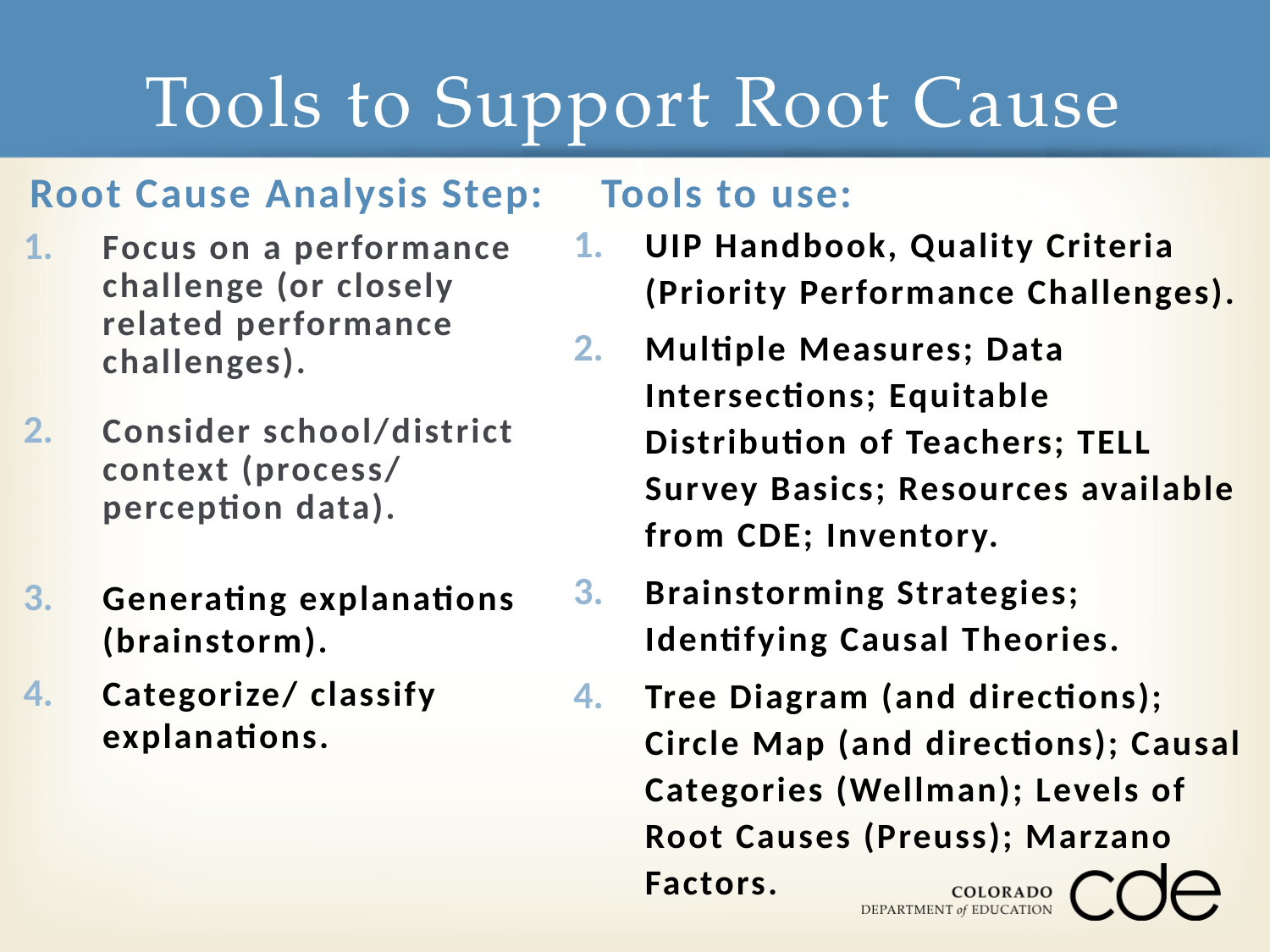

# Tools to Support Root Cause Analysis
Root Cause Analysis Step:
Tools to use:
UIP Handbook, Quality Criteria (Priority Performance Challenges).
Multiple Measures; Data Intersections; Equitable Distribution of Teachers; TELL Survey Basics; Resources available from CDE; Inventory.
Brainstorming Strategies; Identifying Causal Theories.
Tree Diagram (and directions); Circle Map (and directions); Causal Categories (Wellman); Levels of Root Causes (Preuss); Marzano Factors.
Focus on a performance challenge (or closely related performance challenges).
Consider school/district context (process/ perception data).
Generating explanations (brainstorm).
Categorize/ classify explanations.